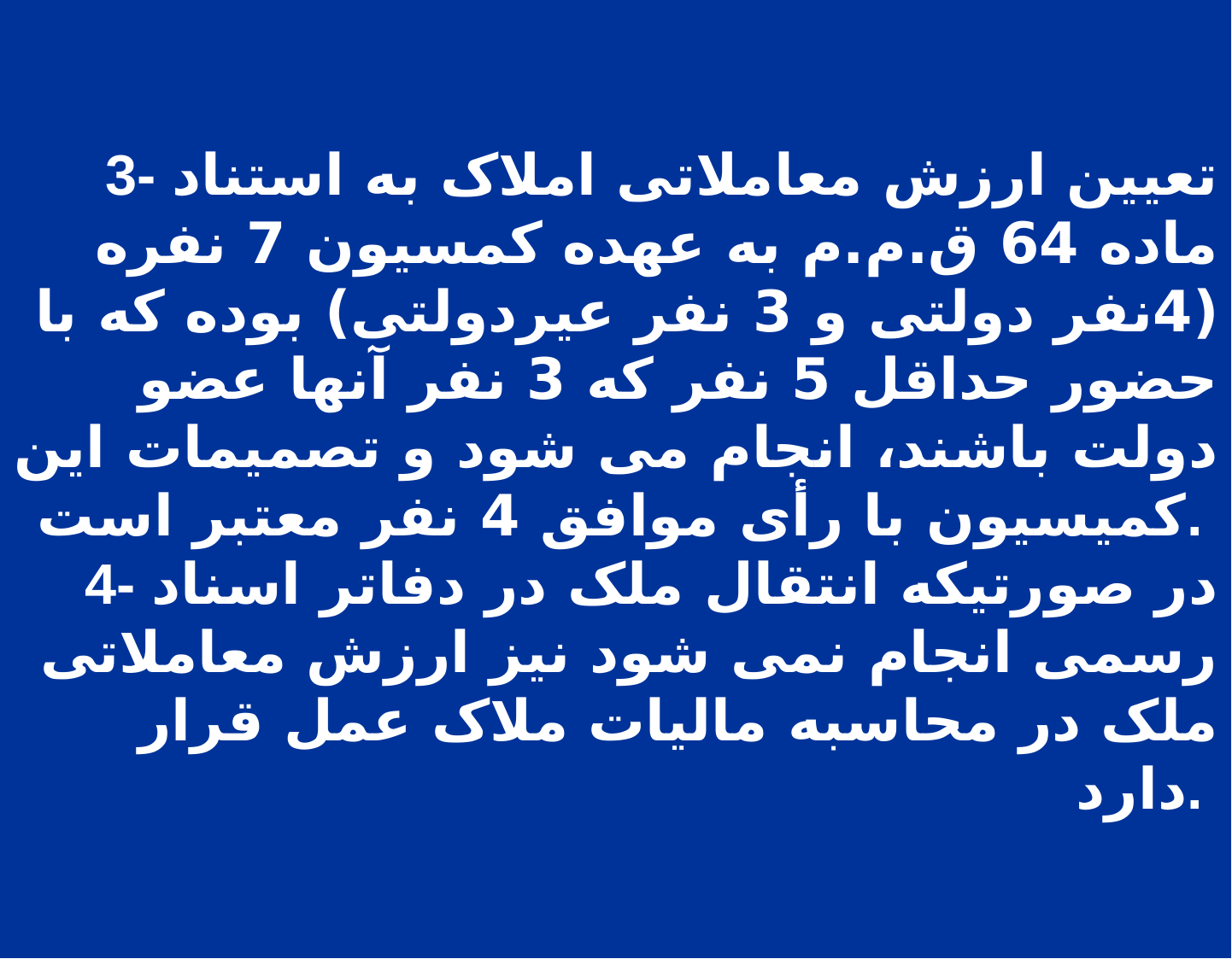

3- تعیین ارزش معاملاتی املاک به استناد ماده 64 ق.م.م به عهده کمسیون 7 نفره (4نفر دولتی و 3 نفر عیردولتی) بوده که با حضور حداقل 5 نفر که 3 نفر آنها عضو دولت باشند، انجام می شود و تصمیمات این کمیسیون با رأی موافق 4 نفر معتبر است.
4- در صورتیکه انتقال ملک در دفاتر اسناد رسمی انجام نمی شود نیز ارزش معاملاتی ملک در محاسبه مالیات ملاک عمل قرار دارد.